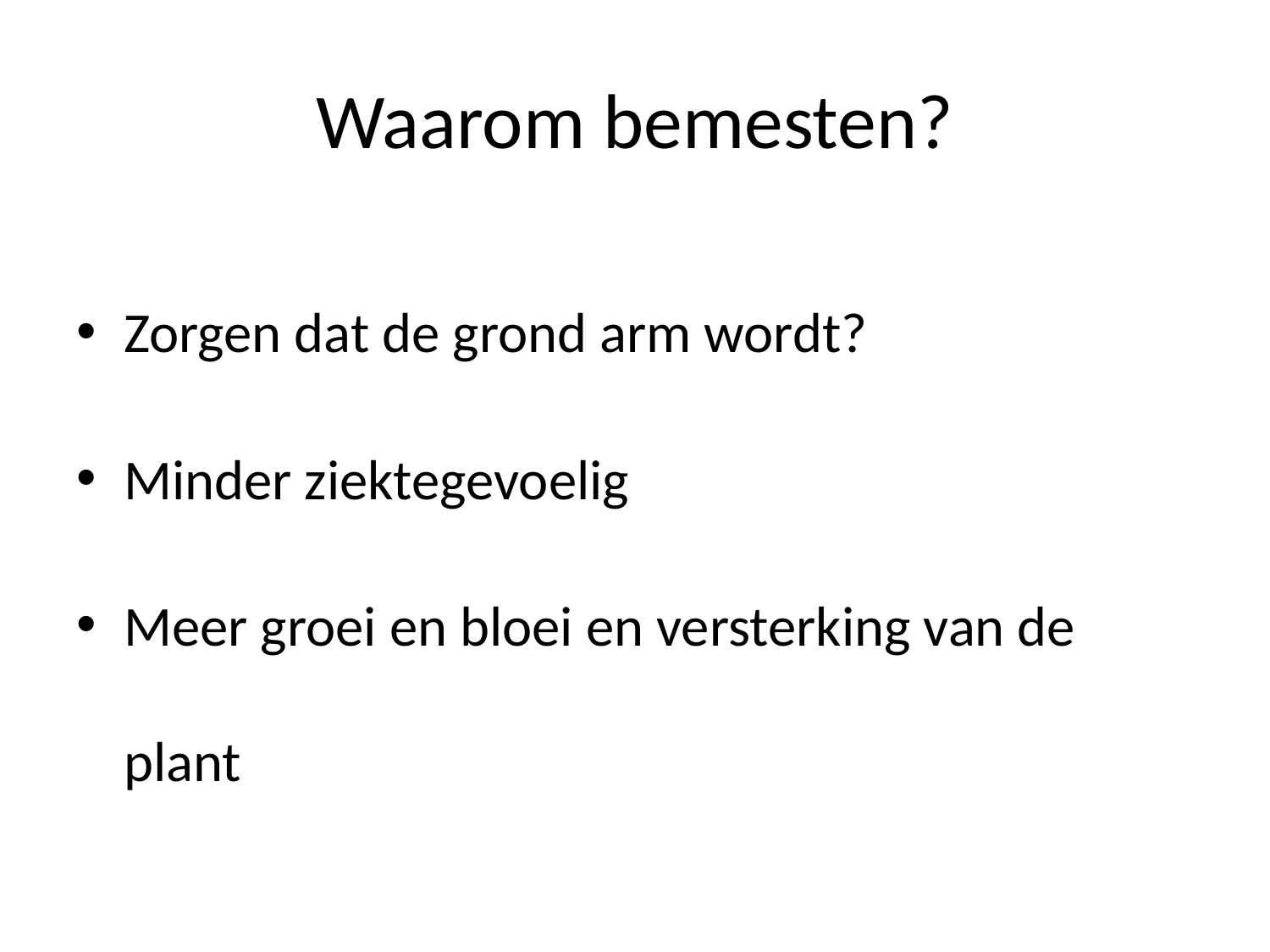

# Waarom bemesten?
Zorgen dat de grond arm wordt?
Minder ziektegevoelig
Meer groei en bloei en versterking van de plant